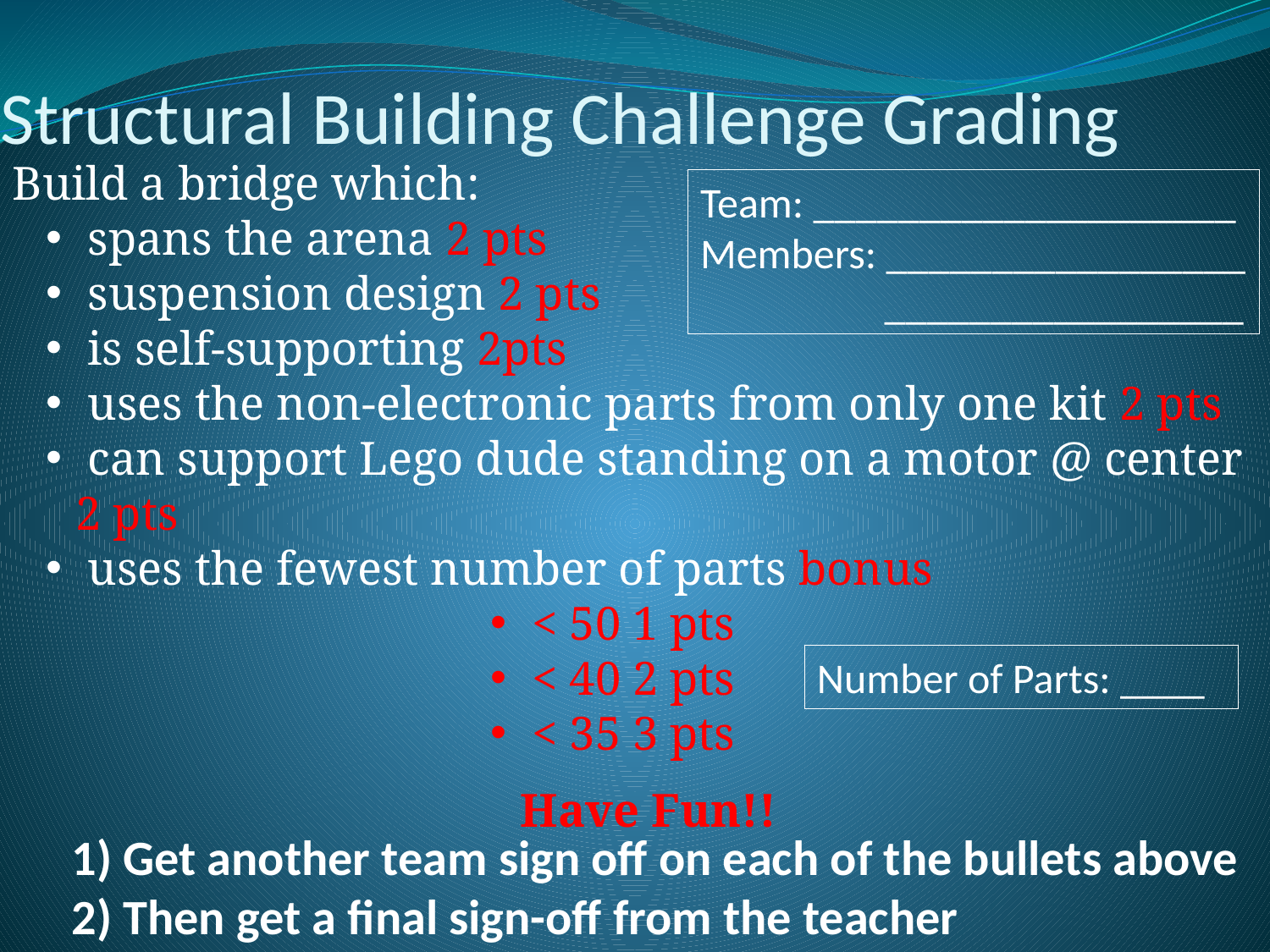

# Structural Building Challenge Grading
Build a bridge which:
 spans the arena 2 pts
 suspension design 2 pts
 is self-supporting 2pts
 uses the non-electronic parts from only one kit 2 pts
 can support Lego dude standing on a motor @ center 2 pts
 uses the fewest number of parts bonus
 < 50 1 pts
 < 40 2 pts
 < 35 3 pts

Have Fun!!
Team: ____________________
Members: _________________
	      _________________
Number of Parts: ____
1) Get another team sign off on each of the bullets above
2) Then get a final sign-off from the teacher